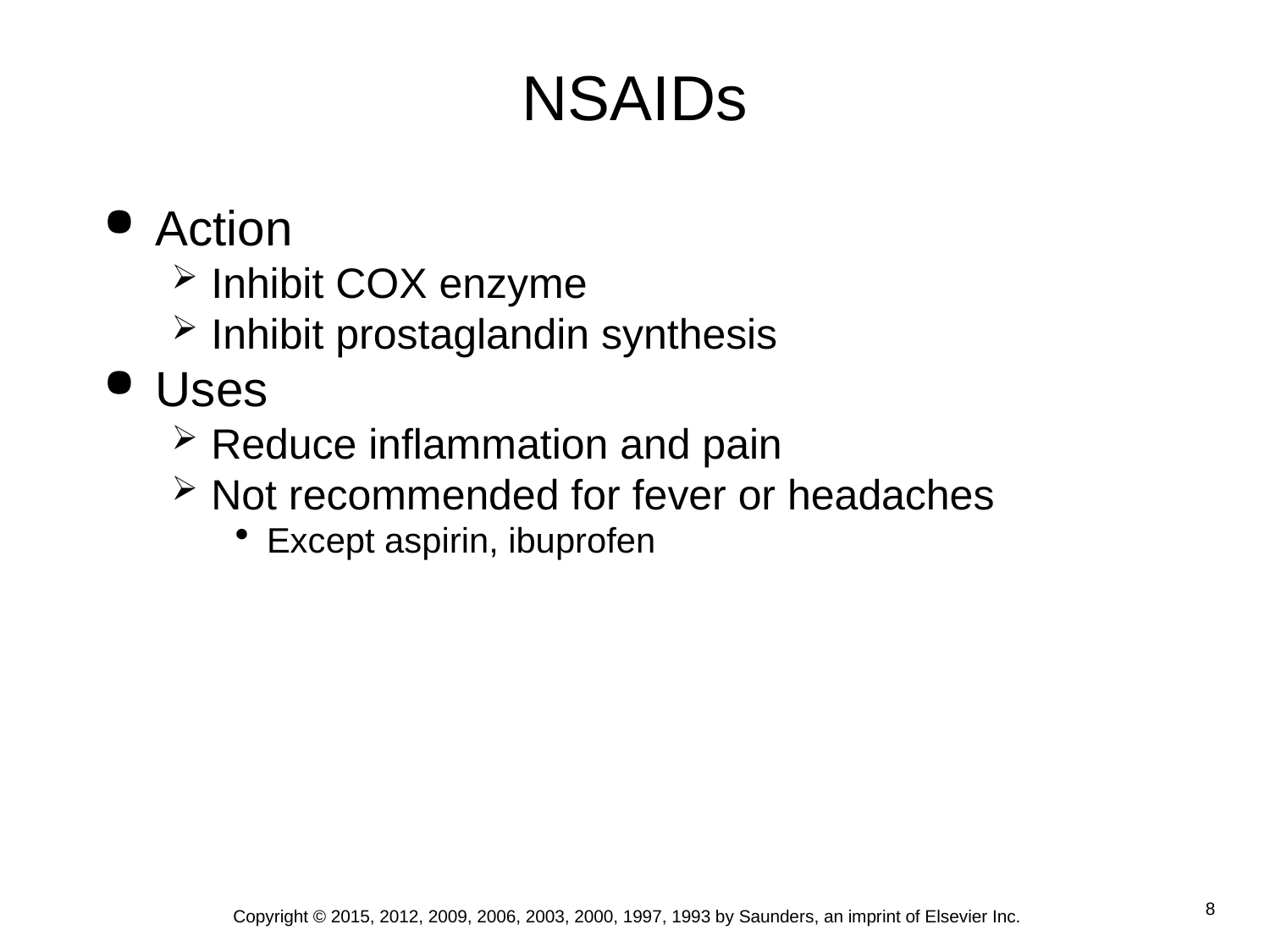

# NSAIDs
Action
Inhibit COX enzyme
Inhibit prostaglandin synthesis
Uses
Reduce inflammation and pain
Not recommended for fever or headaches
Except aspirin, ibuprofen
Copyright © 2015, 2012, 2009, 2006, 2003, 2000, 1997, 1993 by Saunders, an imprint of Elsevier Inc.